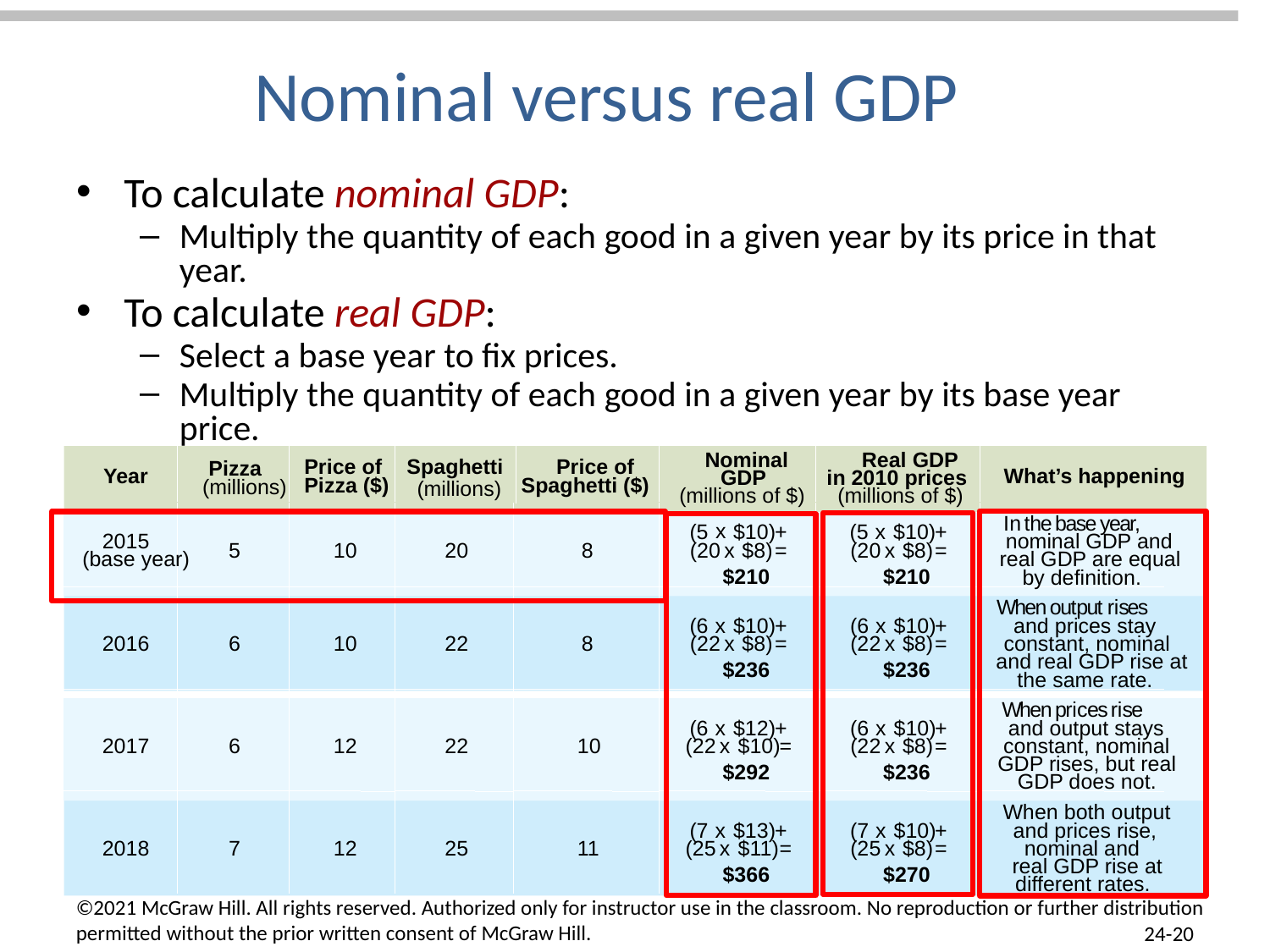

# Nominal versus real GDP
To calculate nominal GDP:
Multiply the quantity of each good in a given year by its price in that year.
To calculate real GDP:
Select a base year to fix prices.
Multiply the quantity of each good in a given year by its base year price.

Nominal
Real GDP
Price of
Spaghetti
Price of
Pizza
Year
What’s happening
GDP
in 2010 prices
Pizza ($)
Spaghetti ($)
(millions)
(millions)
(millions of $)
(millions of $)

I
n
t
h
e
b
a
s
e
y
e
a
r
,
nominal GDP and
real GDP are equal
by definition.

x
(5
 $10)
 +
(5
 x
 $10)
 +
2015
5
10
20
8
(20
 x
 $8)
 =
(20
 x
 $8)
 =
(base year)
$210
$210

W
h
e
n
o
u
t
p
u
t
r
i
s
e
s
and prices stay
constant, nominal
and real GDP rise at
the same rate.
(6
 x
 $10)
 +
(6
 x
 $10)
 +
2016
6
10
22
8
(22
 x
 $8)
 =
(22
 x
 $8)
 =
$236
$236

W
h
e
n
p
r
i
c
e
s
r
i
s
e
and output stays
constant, nominal
GDP rises, but real
GDP does not.
(6
 x
 $12)
 +
(6
 x
 $10)
 +
2017
6
12
22
10
(22
 x
 $10)
 =
(22
 x
 $8)
 =
$292
$236

When both output
and prices rise,
nominal and
real GDP rise at
different rates.
(7
 x
 $13)
 +
(7
 x
 $10)
 +
2018
7
12
25
11
(25
 x
 $11)
 =
(25
 x
 $8)
 =
$366
$270